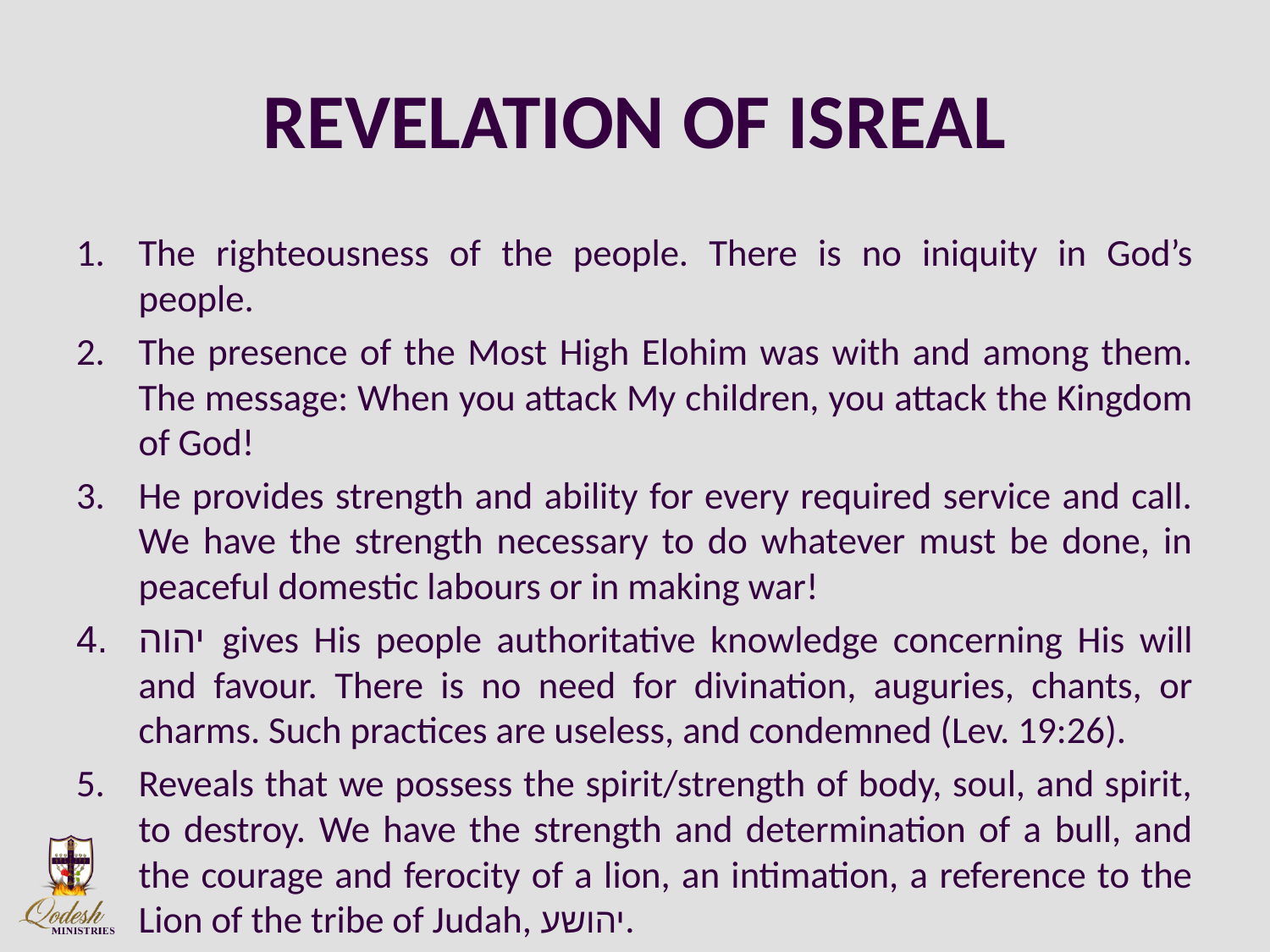

# REVELATION OF ISREAL
The righteousness of the people. There is no iniquity in God’s people.
The presence of the Most High Elohim was with and among them. The message: When you attack My children, you attack the Kingdom of God!
He provides strength and ability for every required service and call. We have the strength necessary to do whatever must be done, in peaceful domestic labours or in making war!
יהוה gives His people authoritative knowledge concerning His will and favour. There is no need for divination, auguries, chants, or charms. Such practices are useless, and condemned (Lev. 19:26).
Reveals that we possess the spirit/strength of body, soul, and spirit, to destroy. We have the strength and determination of a bull, and the courage and ferocity of a lion, an intimation, a reference to the Lion of the tribe of Judah, יהושע.